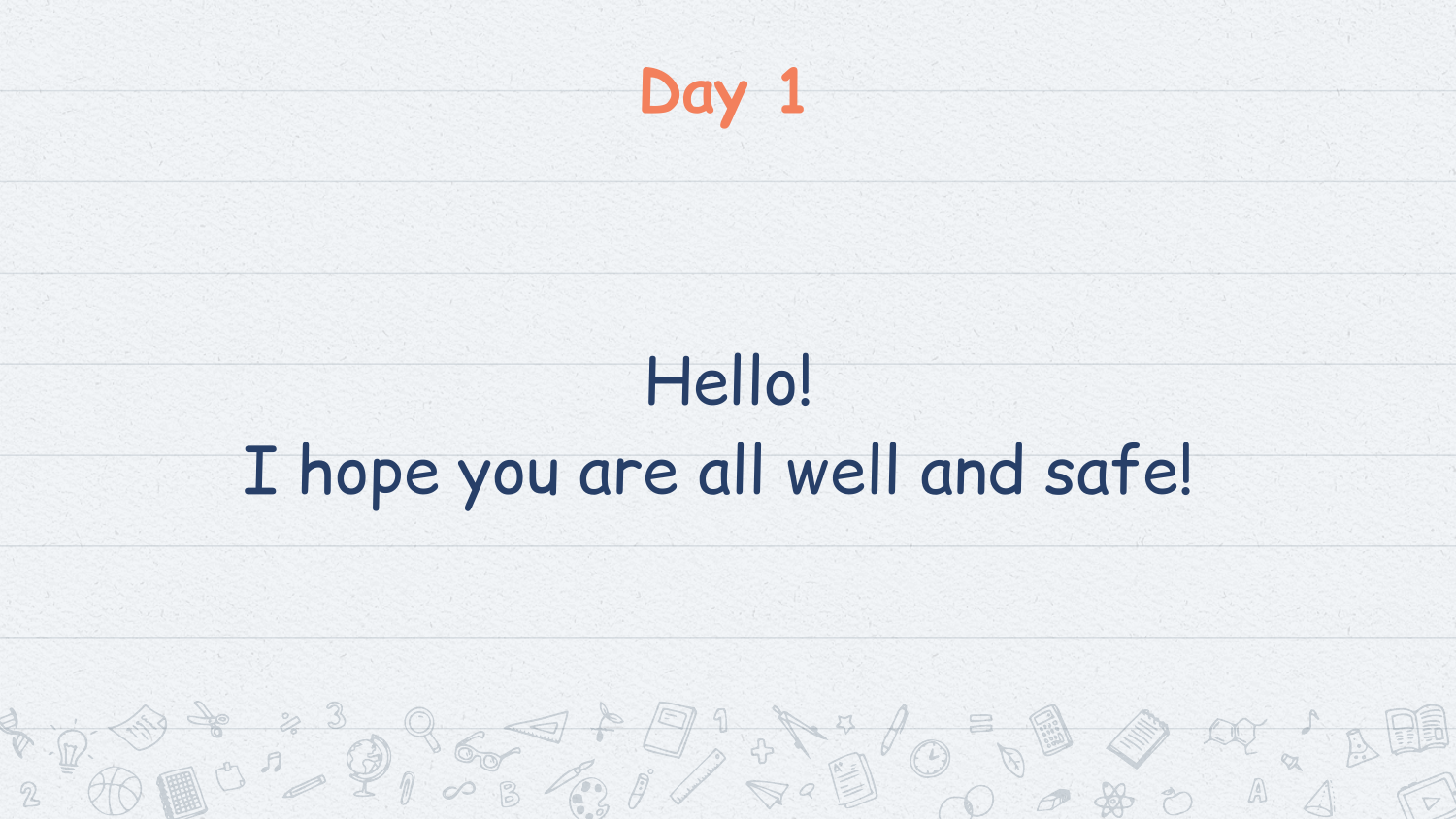

# Day 1

Hello!
I hope you are all well and safe!